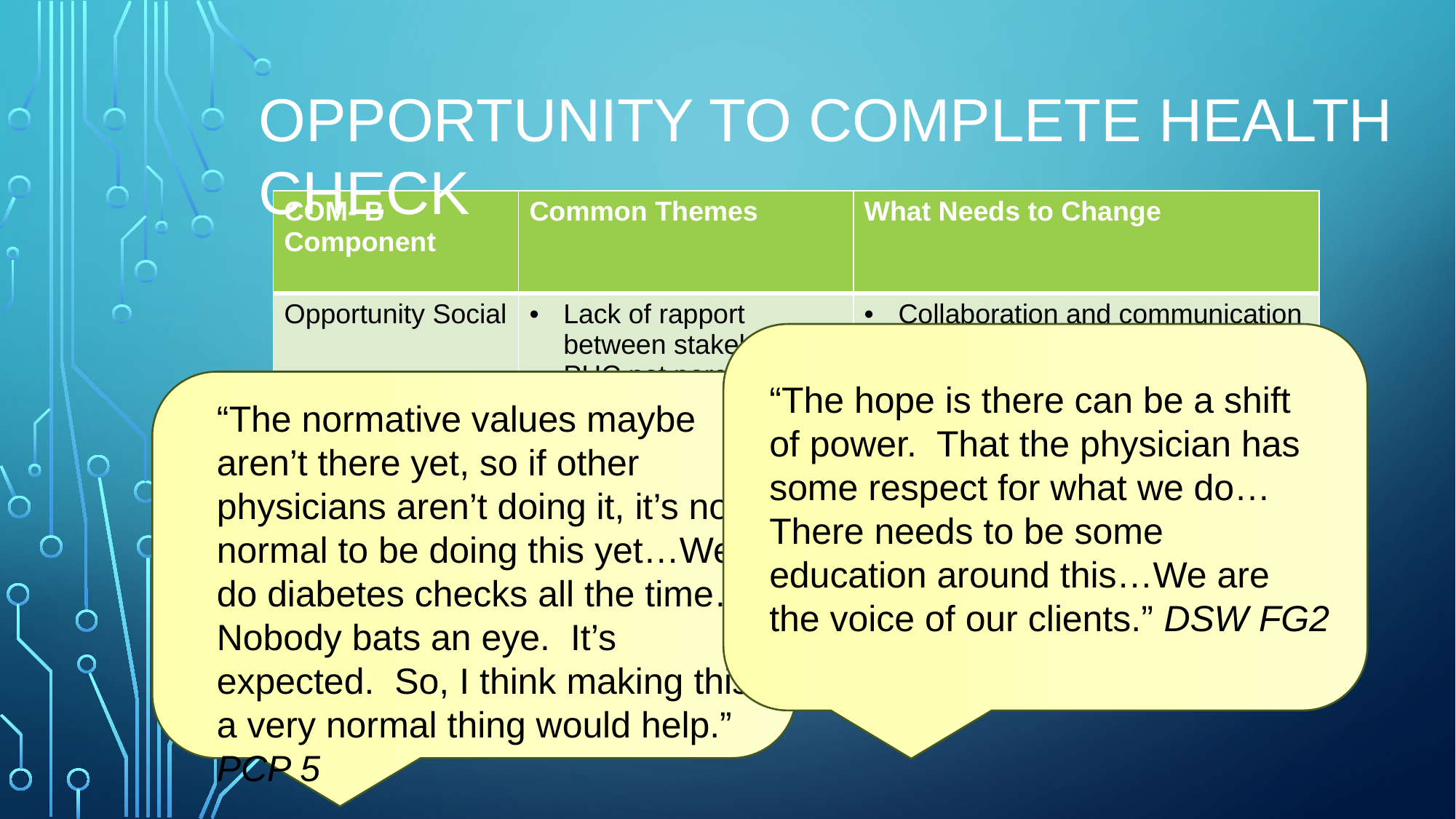

OPPORTUNITY TO COMPLETE HEALTH CHECK
| COM- B Component | Common Themes | What Needs to Change |
| --- | --- | --- |
| Opportunity Social | Lack of rapport between stakeholders PHC not perceived as standard of care | Collaboration and communication between stakeholders Recognize PHC as standard of care |
| Opportunity Physical | Lack of time Lack of healthcare team | Time to implement and perform PHC Team approach to PHC |

“The hope is there can be a shift of power.  That the physician has some respect for what we do…There needs to be some education around this…We are the voice of our clients.” DSW FG2

“The normative values maybe aren’t there yet, so if other physicians aren’t doing it, it’s not normal to be doing this yet…We do diabetes checks all the time…Nobody bats an eye.  It’s expected.  So, I think making this a very normal thing would help.” PCP 5